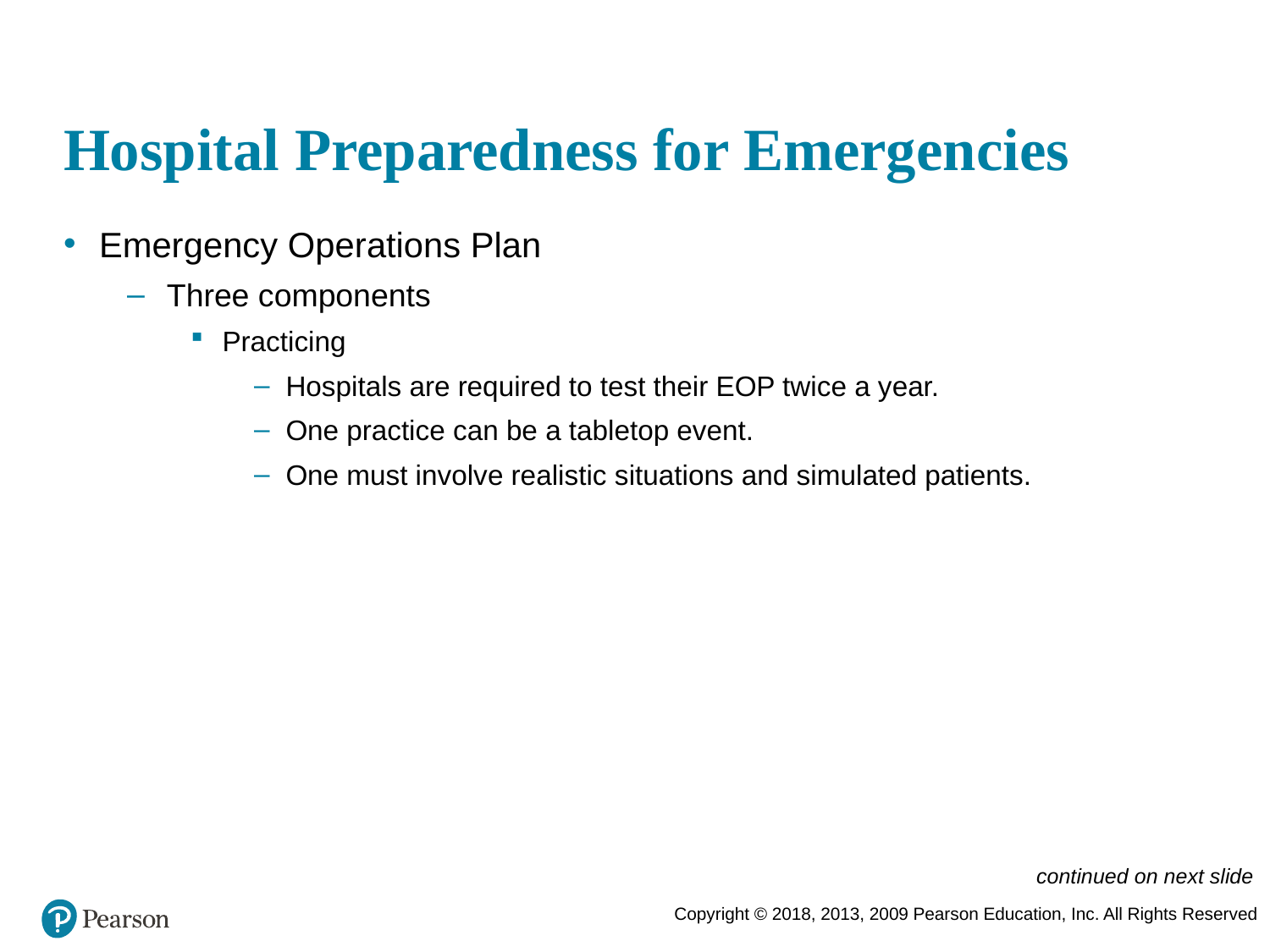

# Hospital Preparedness for Emergencies
Emergency Operations Plan
Three components
Practicing
Hospitals are required to test their EOP twice a year.
One practice can be a tabletop event.
One must involve realistic situations and simulated patients.
continued on next slide